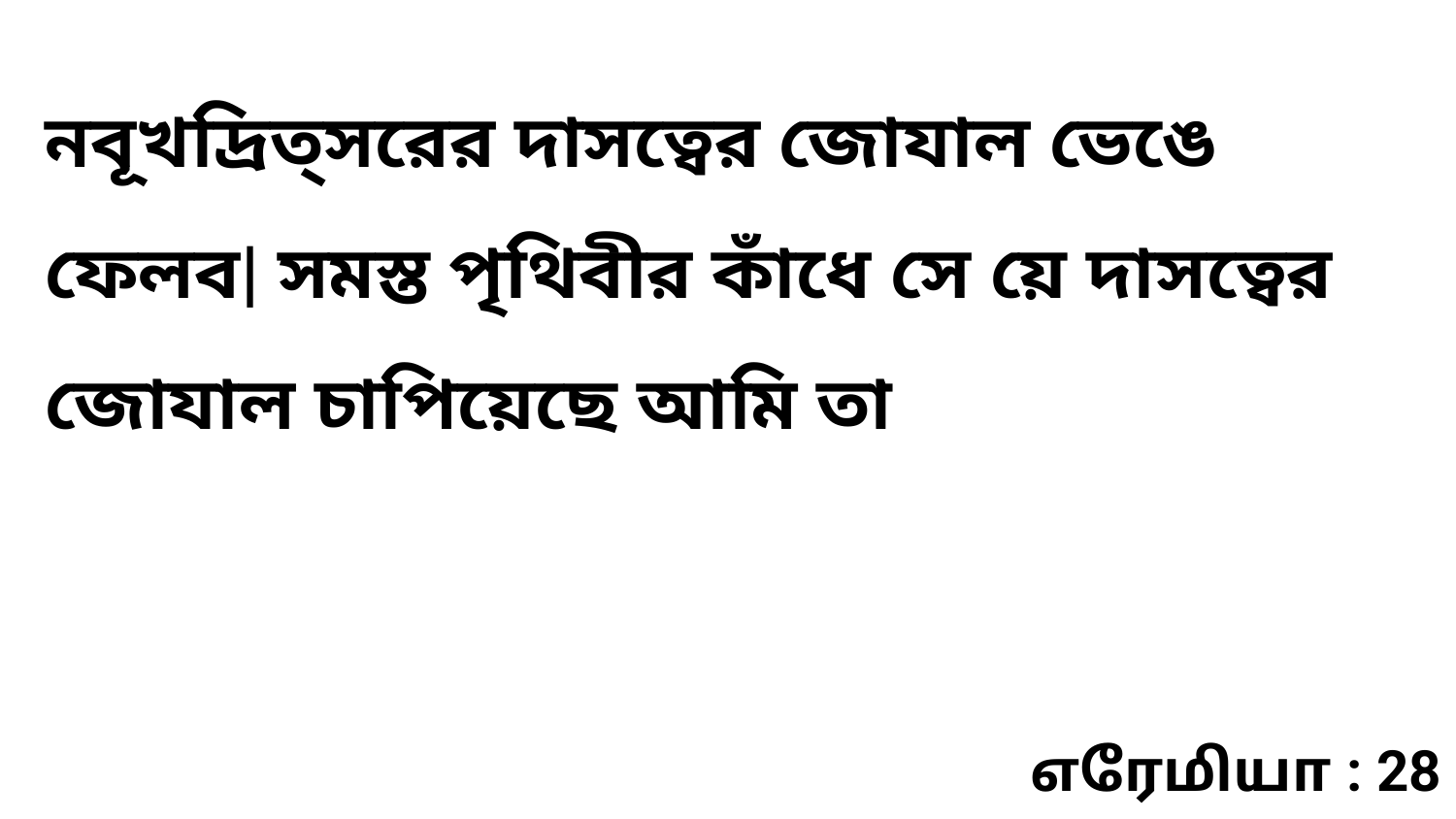

নবূখদ্রিত্‌সরের দাসত্বের জোযাল ভেঙে ফেলব| সমস্ত পৃথিবীর কাঁধে সে য়ে দাসত্বের জোযাল চাপিয়েছে আমি তা
எரேமியா : 28